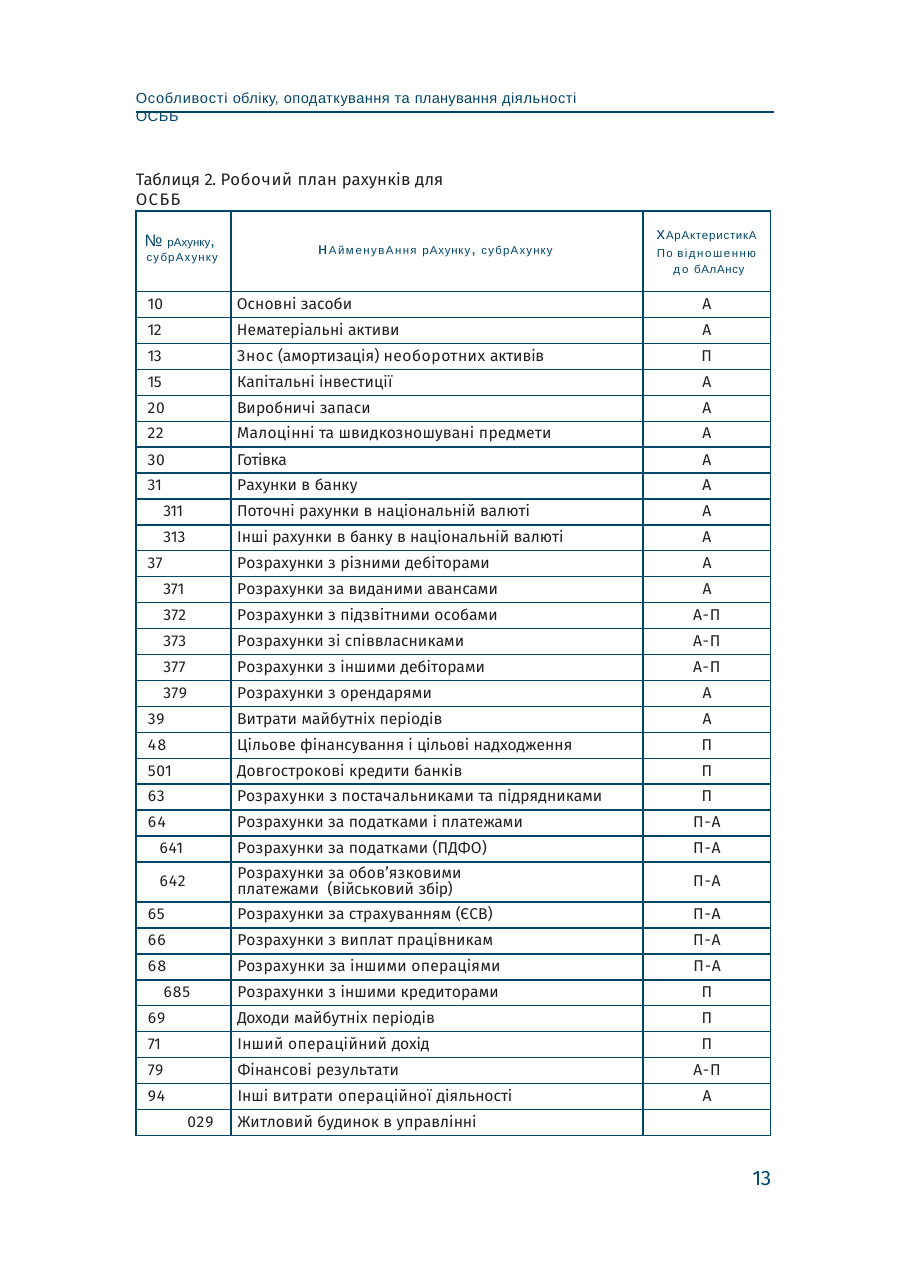

Особливості обліку, оподаткування та планування діяльності ОСББ
Таблиця 2. Робочий план рахунків для ОСББ
| № рАхунку, субрАхунку | нАйменувАння рАхунку, субрАхунку | хАрАктеристикА По відношенню до бАлАнсу |
| --- | --- | --- |
| 10 | Основні засоби | А |
| 12 | Нематеріальні активи | А |
| 13 | Знос (амортизація) необоротних активів | П |
| 15 | Капітальні інвестиції | А |
| 20 | Виробничі запаси | А |
| 22 | Малоцінні та швидкозношувані предмети | А |
| 30 | Готівка | А |
| 31 | Рахунки в банку | А |
| 311 | Поточні рахунки в національній валюті | А |
| 313 | Інші рахунки в банку в національній валюті | А |
| 37 | Розрахунки з різними дебіторами | А |
| 371 | Розрахунки за виданими авансами | А |
| 372 | Розрахунки з підзвітними особами | А-П |
| 373 | Розрахунки зі співвласниками | А-П |
| 377 | Розрахунки з іншими дебіторами | А-П |
| 379 | Розрахунки з орендарями | А |
| 39 | Витрати майбутніх періодів | А |
| 48 | Цільове фінансування і цільові надходження | П |
| 501 | Довгострокові кредити банків | П |
| 63 | Розрахунки з постачальниками та підрядниками | П |
| 64 | Розрахунки за податками і платежами | П-А |
| 641 | Розрахунки за податками (ПДФО) | П-А |
| 642 | Розрахунки за обов’язковими платежами (військовий збір) | П-А |
| 65 | Розрахунки за страхуванням (ЄСВ) | П-А |
| 66 | Розрахунки з виплат працівникам | П-А |
| 68 | Розрахунки за іншими операціями | П-А |
| 685 | Розрахунки з іншими кредиторами | П |
| 69 | Доходи майбутніх періодів | П |
| 71 | Інший операційний дохід | П |
| 79 | Фінансові результати | А-П |
| 94 | Інші витрати операційної діяльності | А |
| 029 | Житловий будинок в управлінні |  |
13